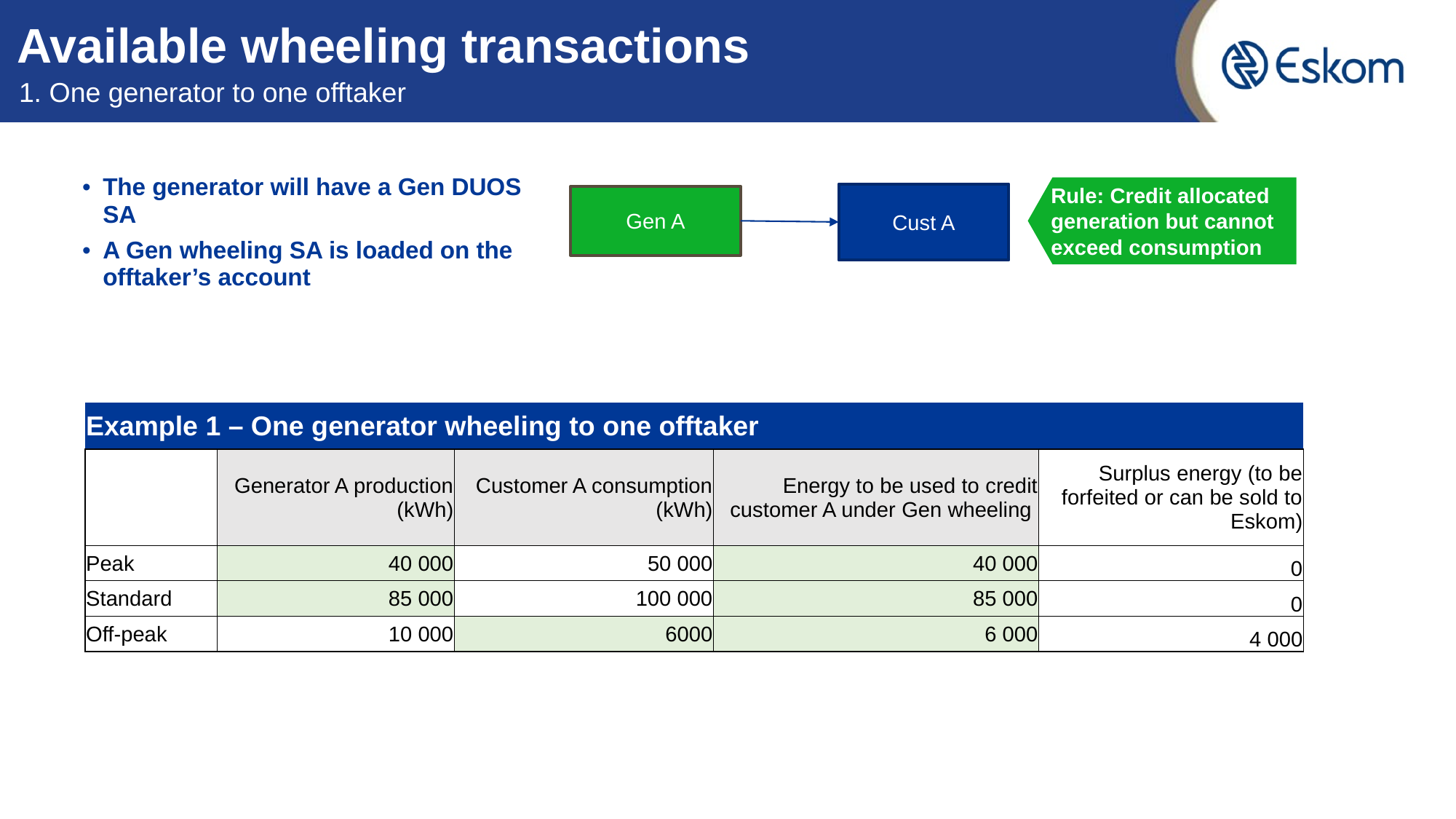

# Available wheeling transactions
1. One generator to one offtaker
Rule: Credit allocated generation but cannot exceed consumption
| The generator will have a Gen DUOS SA A Gen wheeling SA is loaded on the offtaker’s account |
| --- |
Cust A
Gen A
| Example 1 – One generator wheeling to one offtaker |  |  |  |  |
| --- | --- | --- | --- | --- |
|  | Generator A production (kWh) | Customer A consumption (kWh) | Energy to be used to credit customer A under Gen wheeling | Surplus energy (to be forfeited or can be sold to Eskom) |
| Peak | 40 000 | 50 000 | 40 000 | 0 |
| Standard | 85 000 | 100 000 | 85 000 | 0 |
| Off-peak | 10 000 | 6000 | 6 000 | 4 000 |